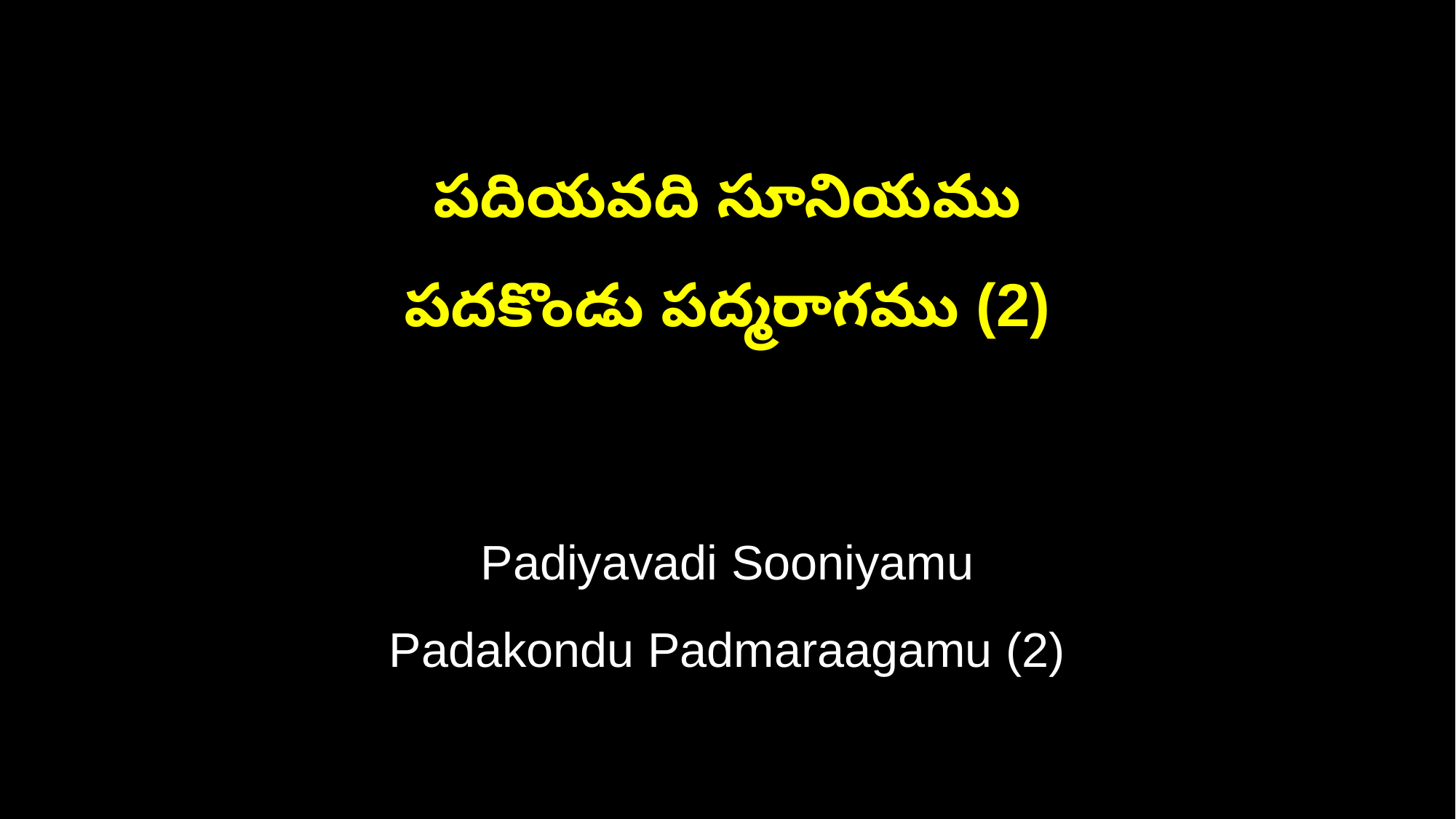

పదియవది సూనియము
పదకొండు పద్మరాగము (2)
Padiyavadi Sooniyamu
Padakondu Padmaraagamu (2)